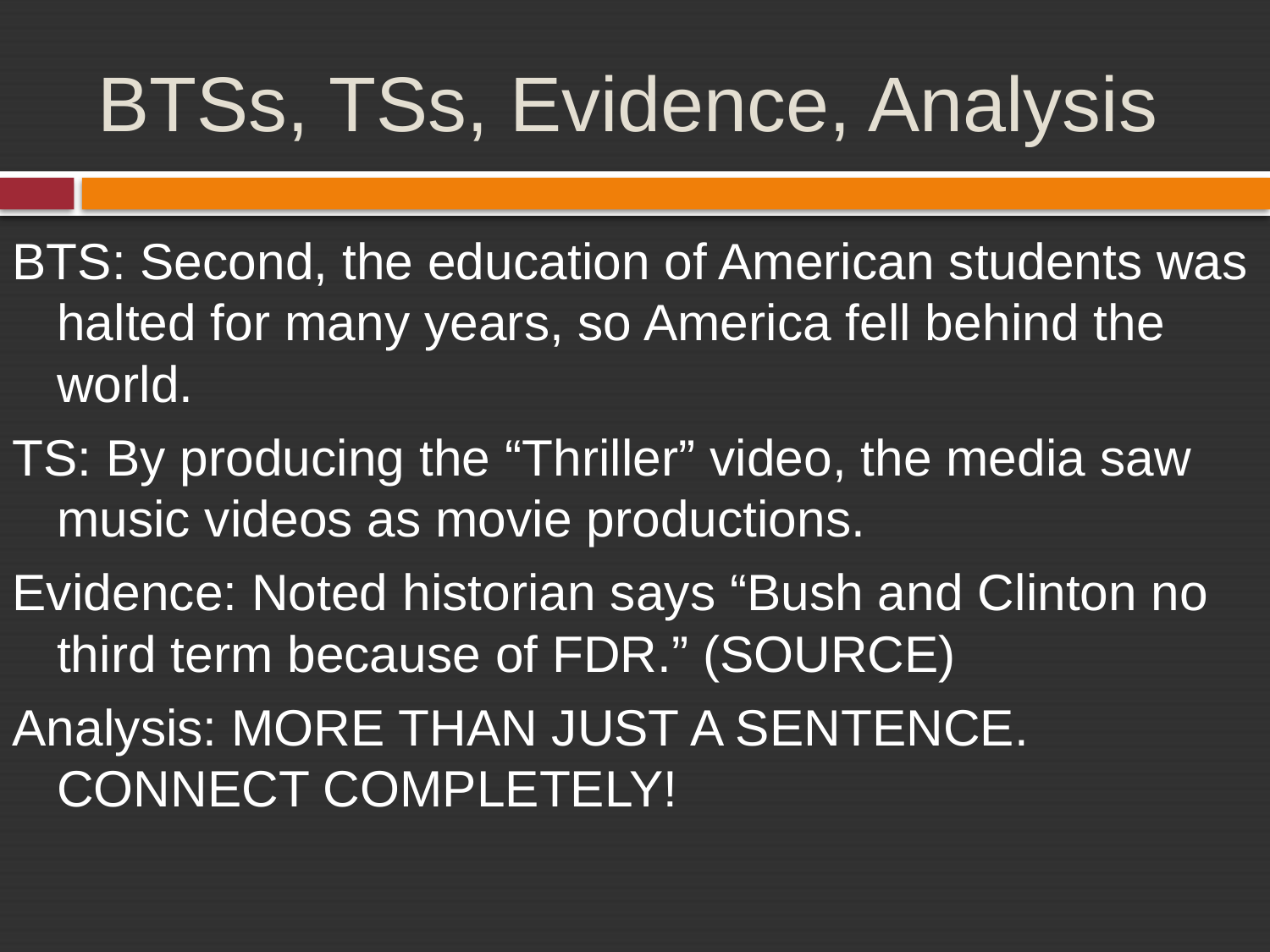

# BTSs, TSs, Evidence, Analysis
BTS: Second, the education of American students was halted for many years, so America fell behind the world.
TS: By producing the “Thriller” video, the media saw music videos as movie productions.
Evidence: Noted historian says “Bush and Clinton no third term because of FDR.” (SOURCE)
Analysis: MORE THAN JUST A SENTENCE. CONNECT COMPLETELY!